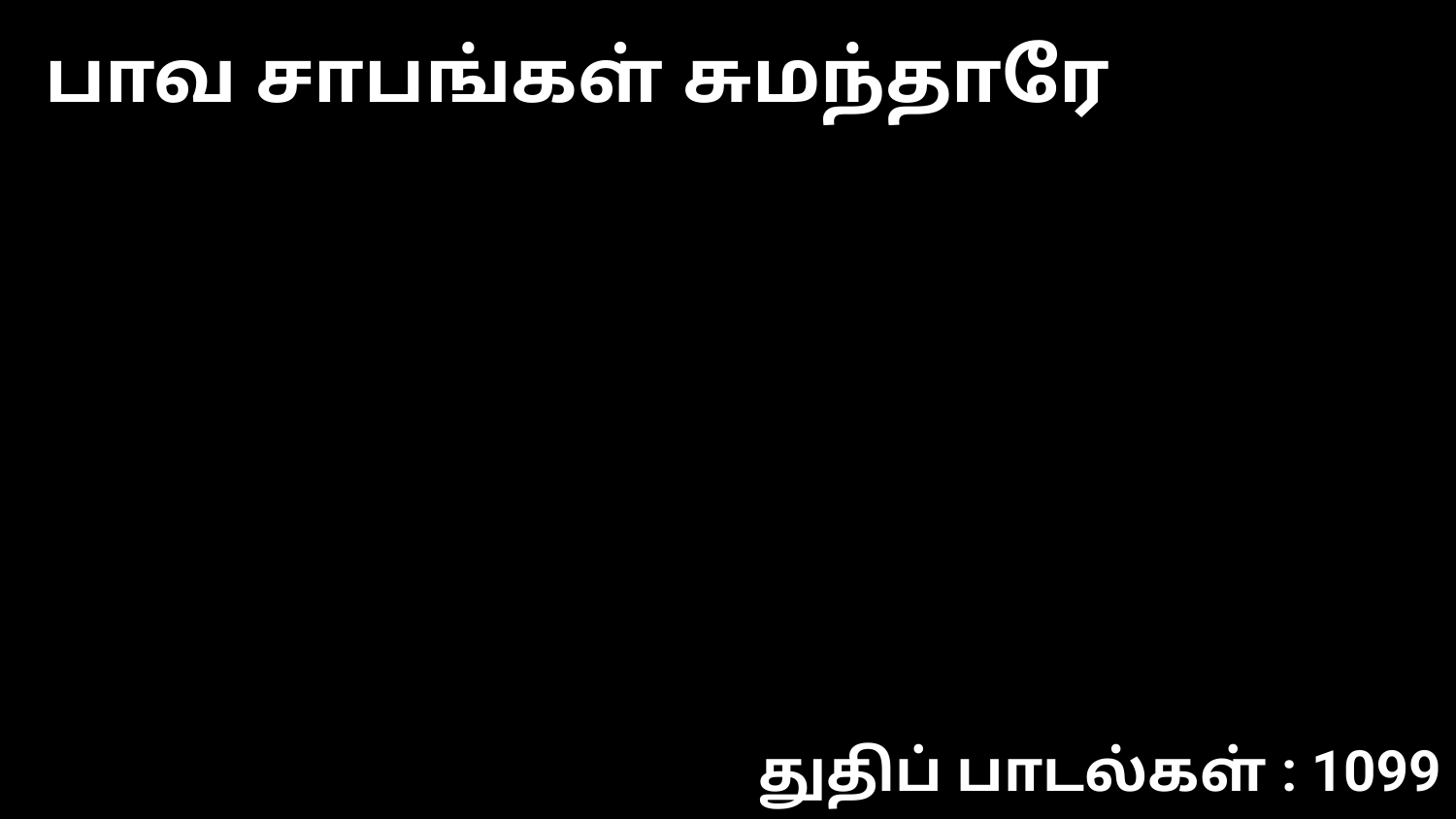

பாவ சாபங்கள் சுமந்தாரே
துதிப் பாடல்கள் : 1099